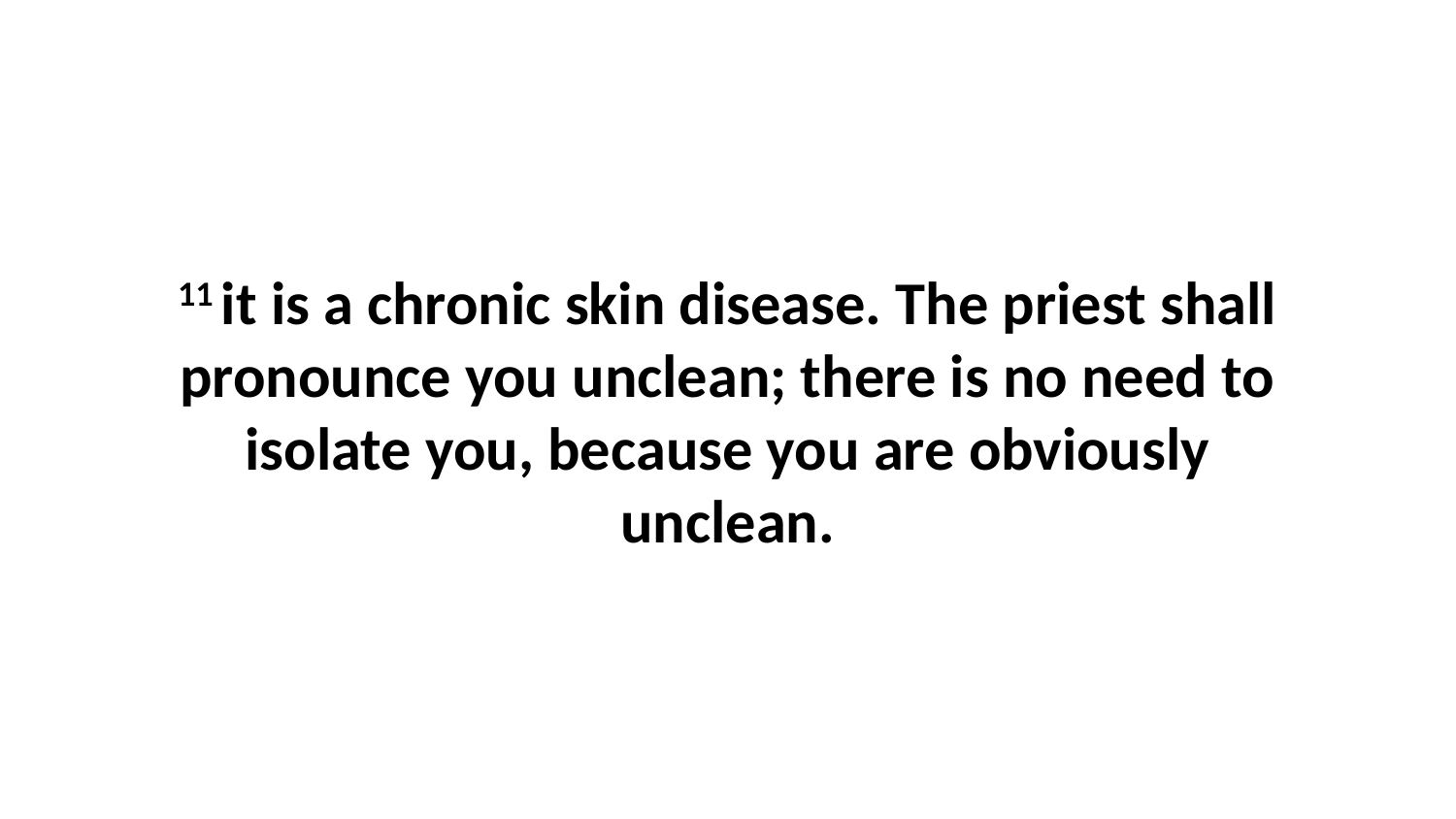

11 it is a chronic skin disease. The priest shall pronounce you unclean; there is no need to isolate you, because you are obviously unclean.